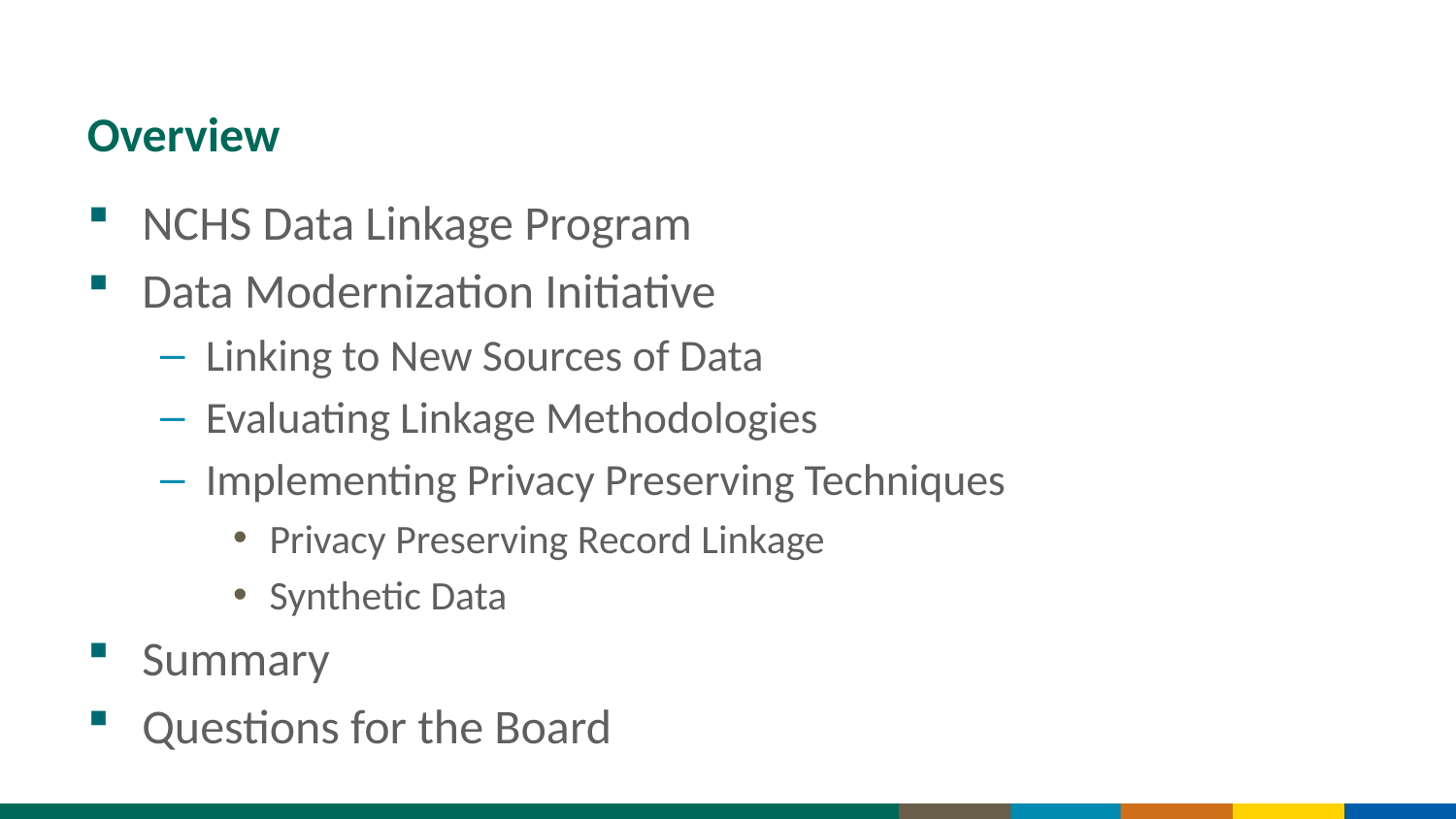

# Overview
NCHS Data Linkage Program
Data Modernization Initiative
Linking to New Sources of Data
Evaluating Linkage Methodologies
Implementing Privacy Preserving Techniques
Privacy Preserving Record Linkage
Synthetic Data
Summary
Questions for the Board